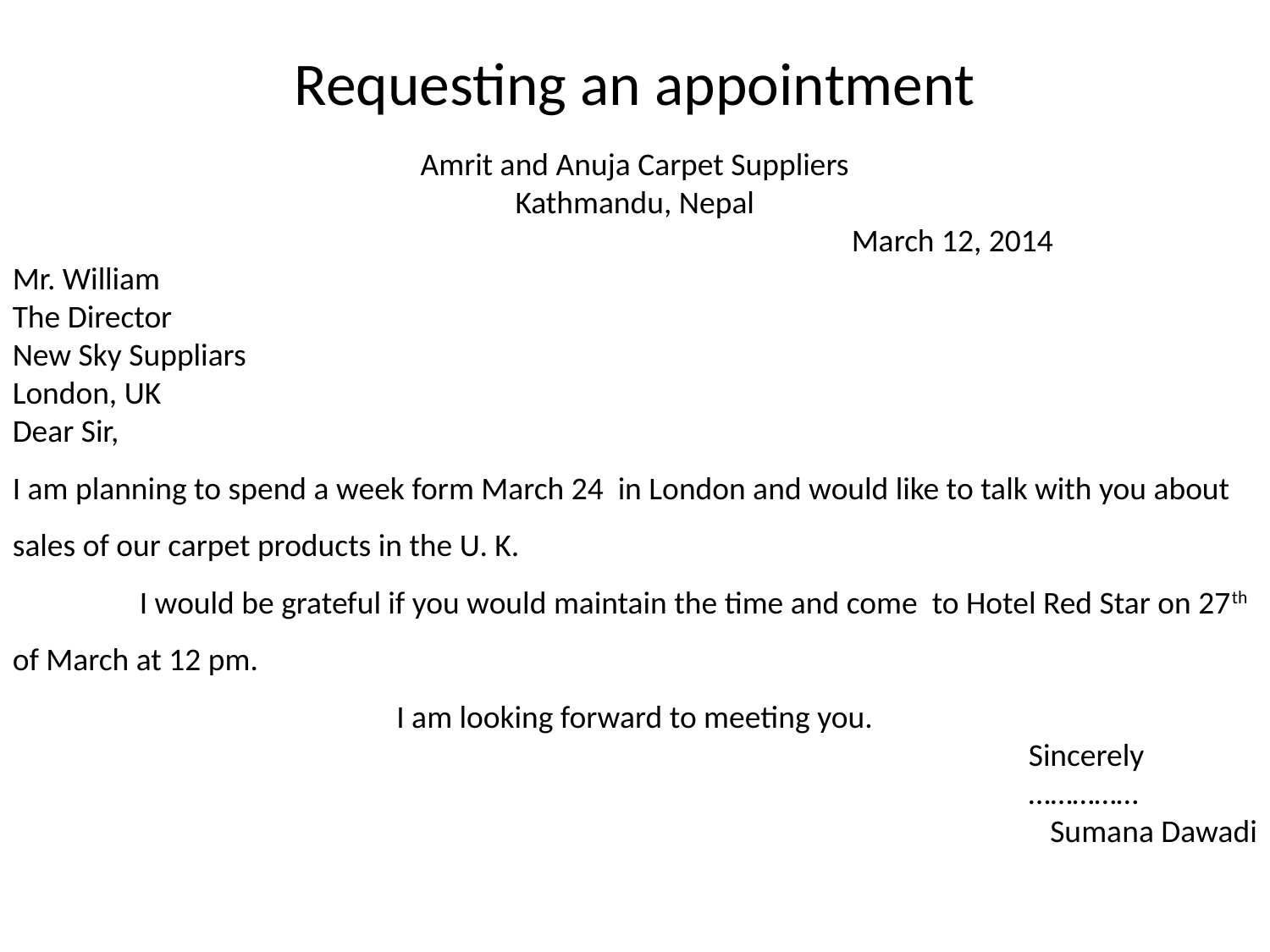

# Requesting an appointment
Amrit and Anuja Carpet Suppliers
Kathmandu, Nepal
					March 12, 2014
Mr. William
The Director
New Sky Suppliars
London, UK
Dear Sir,
I am planning to spend a week form March 24  in London and would like to talk with you about sales of our carpet products in the U. K.
	I would be grateful if you would maintain the time and come  to Hotel Red Star on 27th of March at 12 pm.
I am looking forward to meeting you.
								Sincerely
								……………
Sumana Dawadi